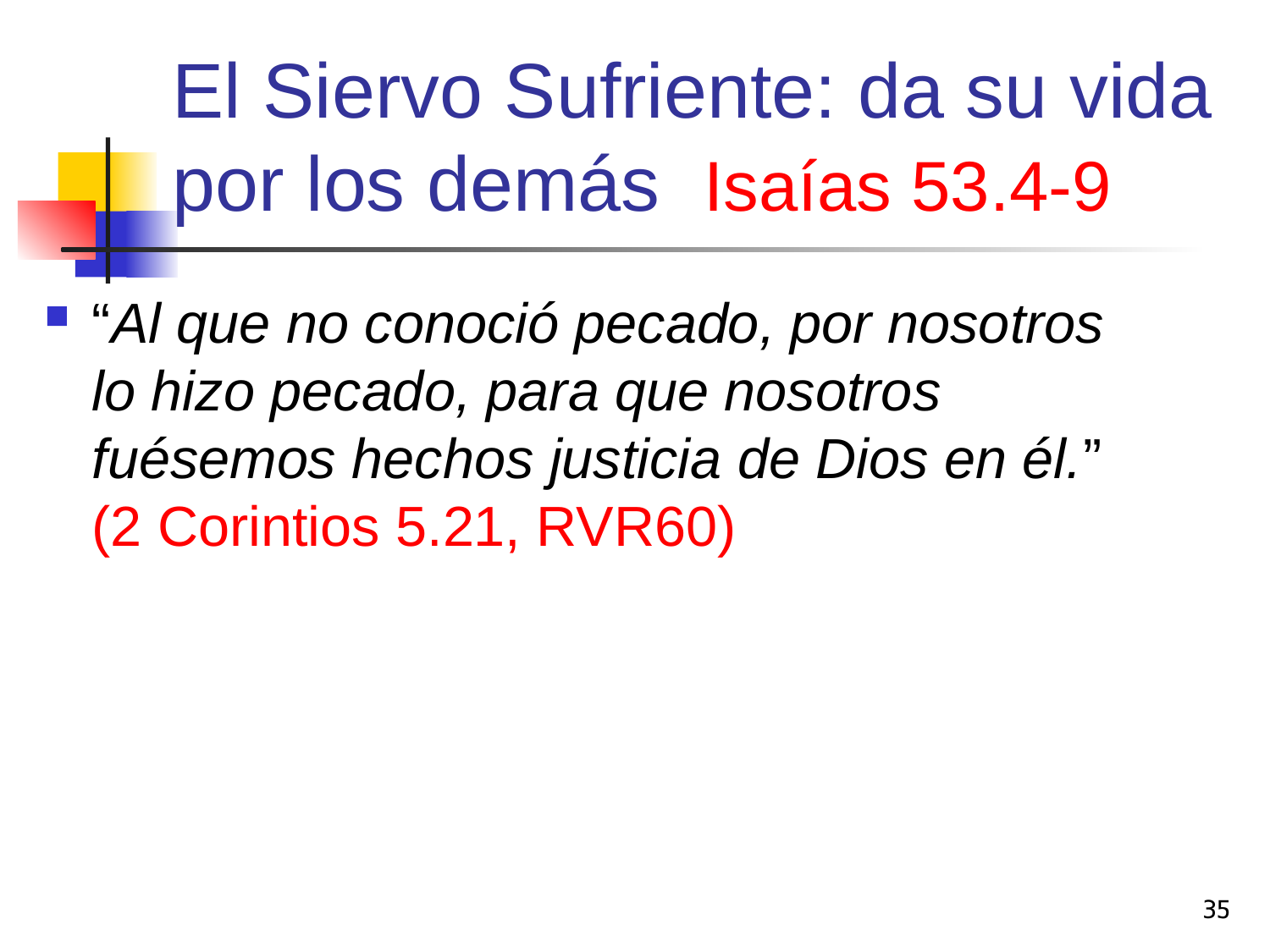

# El Siervo Sufriente: da su vida por los demás  Isaías 53.4-9
“Al que no conoció pecado, por nosotros lo hizo pecado, para que nosotros fuésemos hechos justicia de Dios en él.” (2 Corintios 5.21, RVR60)
35